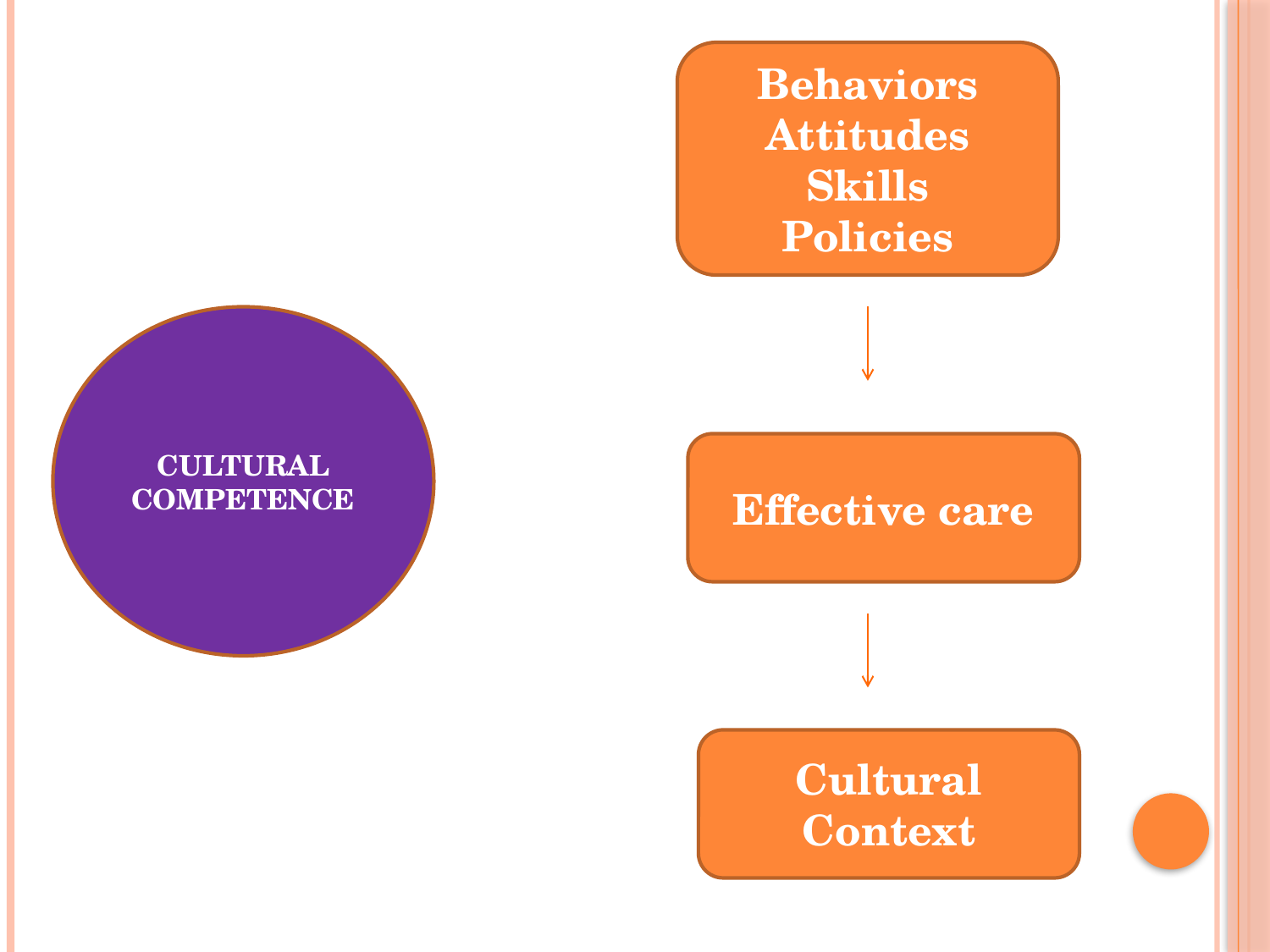

Behaviors
Attitudes
Skills
Policies
CULTURAL COMPETENCE
Effective care
Cultural Context